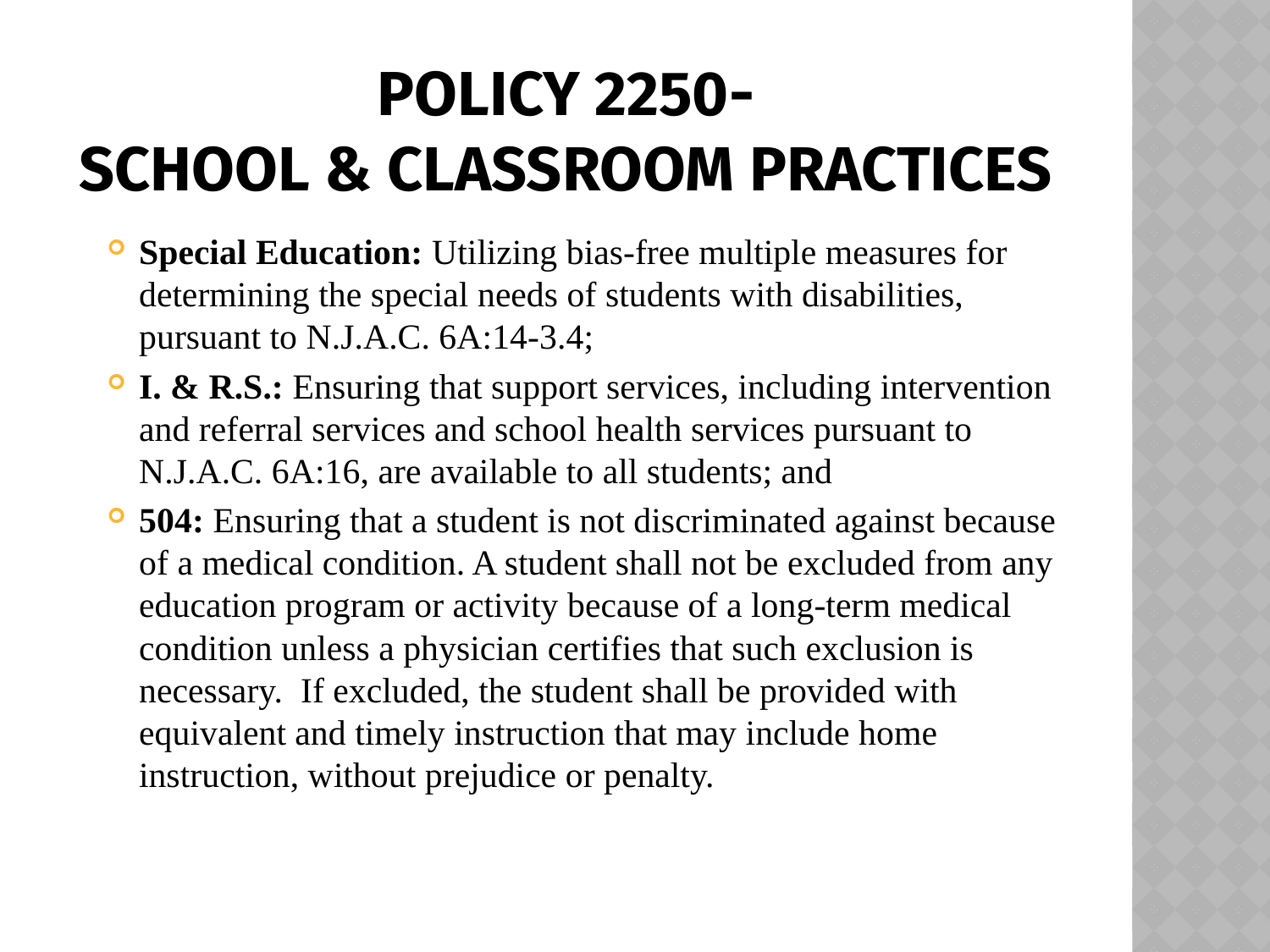

# Policy 2250- School & Classroom Practices
Special Education: Utilizing bias-free multiple measures for determining the special needs of students with disabilities, pursuant to N.J.A.C. 6A:14-3.4;
I. & R.S.: Ensuring that support services, including intervention and referral services and school health services pursuant to N.J.A.C. 6A:16, are available to all students; and
504: Ensuring that a student is not discriminated against because of a medical condition. A student shall not be excluded from any education program or activity because of a long-term medical condition unless a physician certifies that such exclusion is necessary.  If excluded, the student shall be provided with equivalent and timely instruction that may include home instruction, without prejudice or penalty.